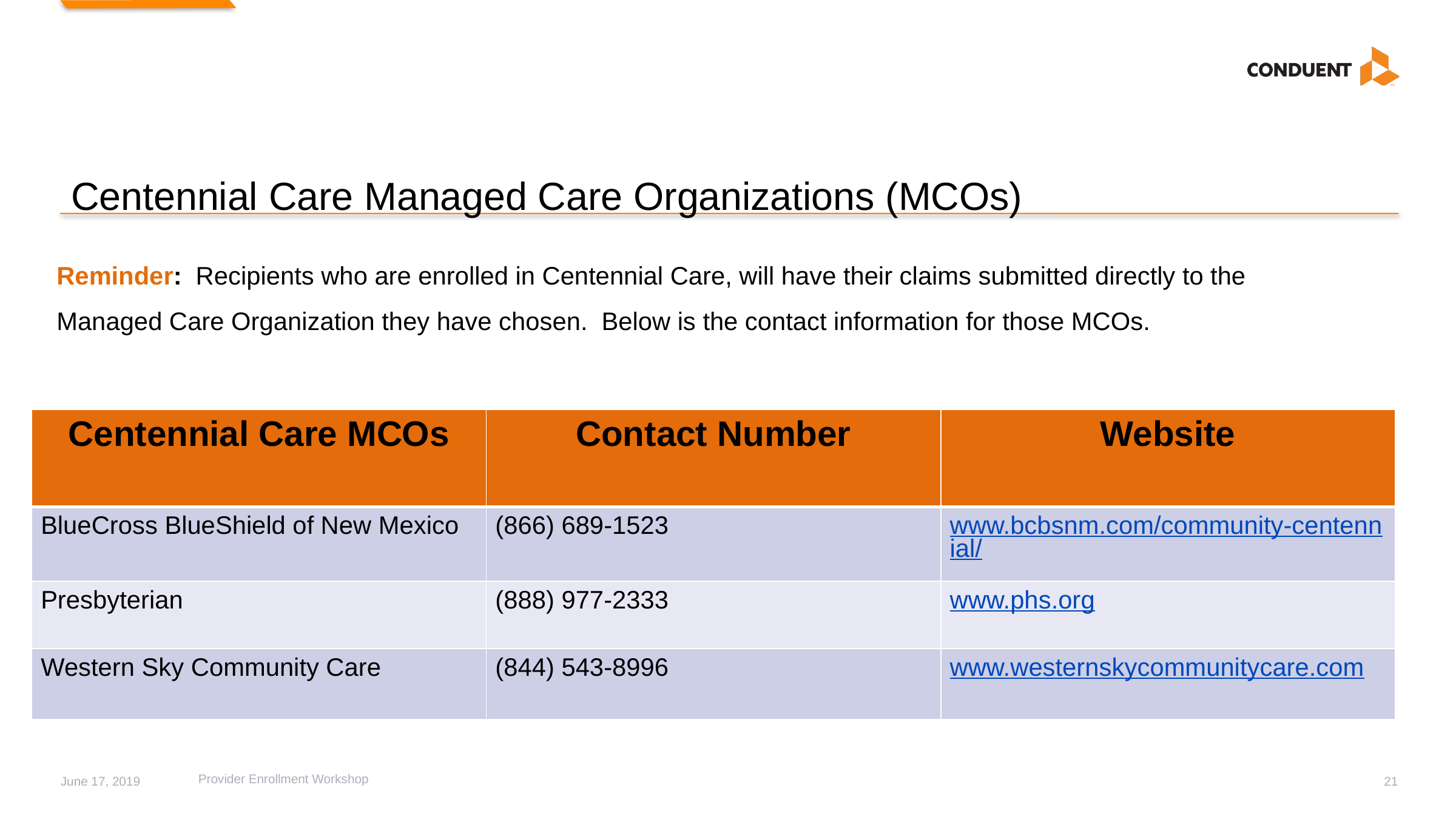

# Centennial Care Managed Care Organizations (MCOs)
Reminder:  Recipients who are enrolled in Centennial Care, will have their claims submitted directly to the Managed Care Organization they have chosen.  Below is the contact information for those MCOs.

| Centennial Care MCOs | Contact Number | Website |
| --- | --- | --- |
| BlueCross BlueShield of New Mexico | (866) 689-1523 | www.bcbsnm.com/community-centennial/ |
| Presbyterian | (888) 977-2333 | www.phs.org |
| Western Sky Community Care | (844) 543-8996 | www.westernskycommunitycare.com |
Provider Enrollment Workshop
June 17, 2019
21